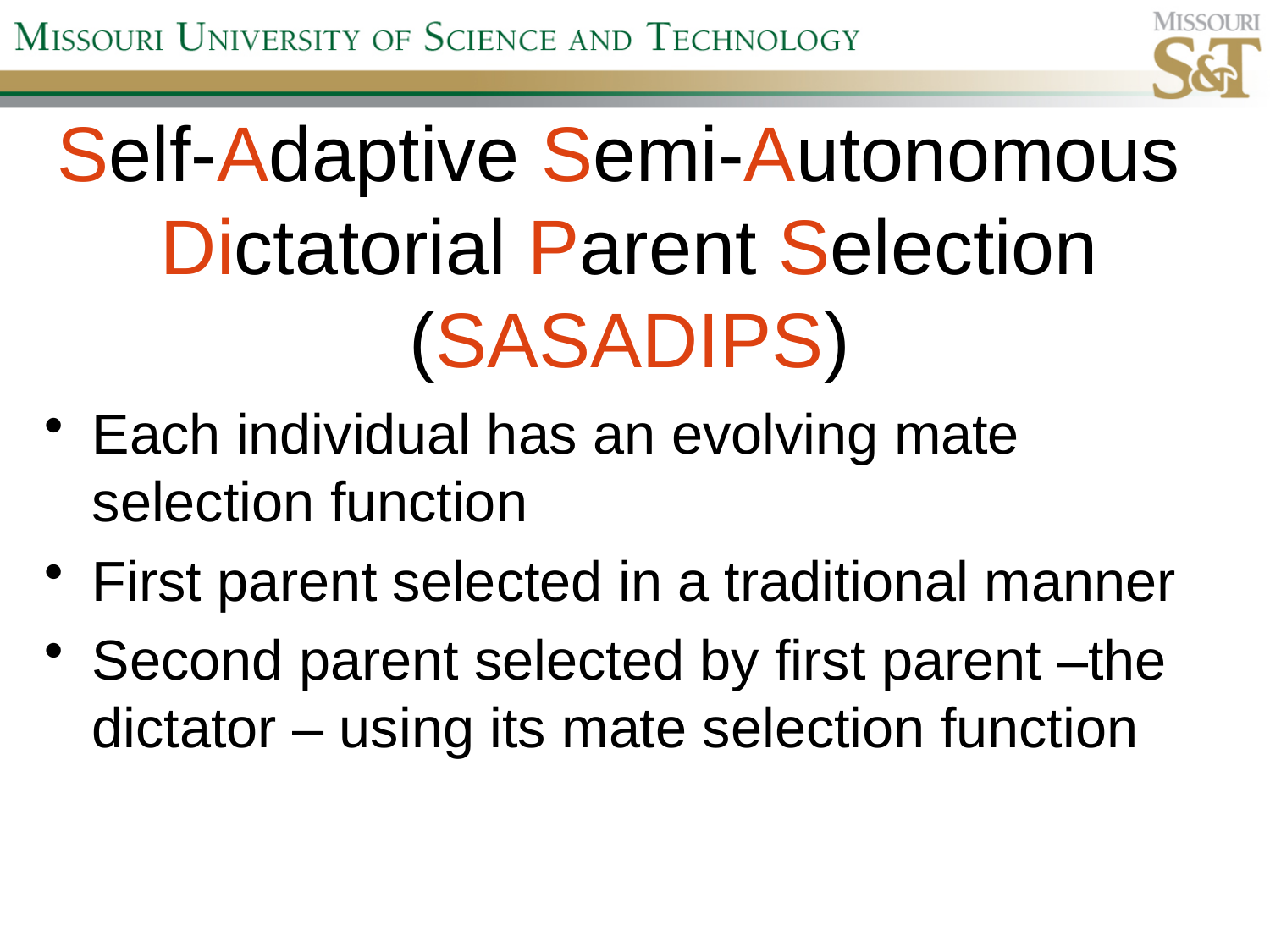

# Self-Adaptive Semi-Autonomous Dictatorial Parent Selection (SASADIPS)
Each individual has an evolving mate selection function
First parent selected in a traditional manner
Second parent selected by first parent –the dictator – using its mate selection function